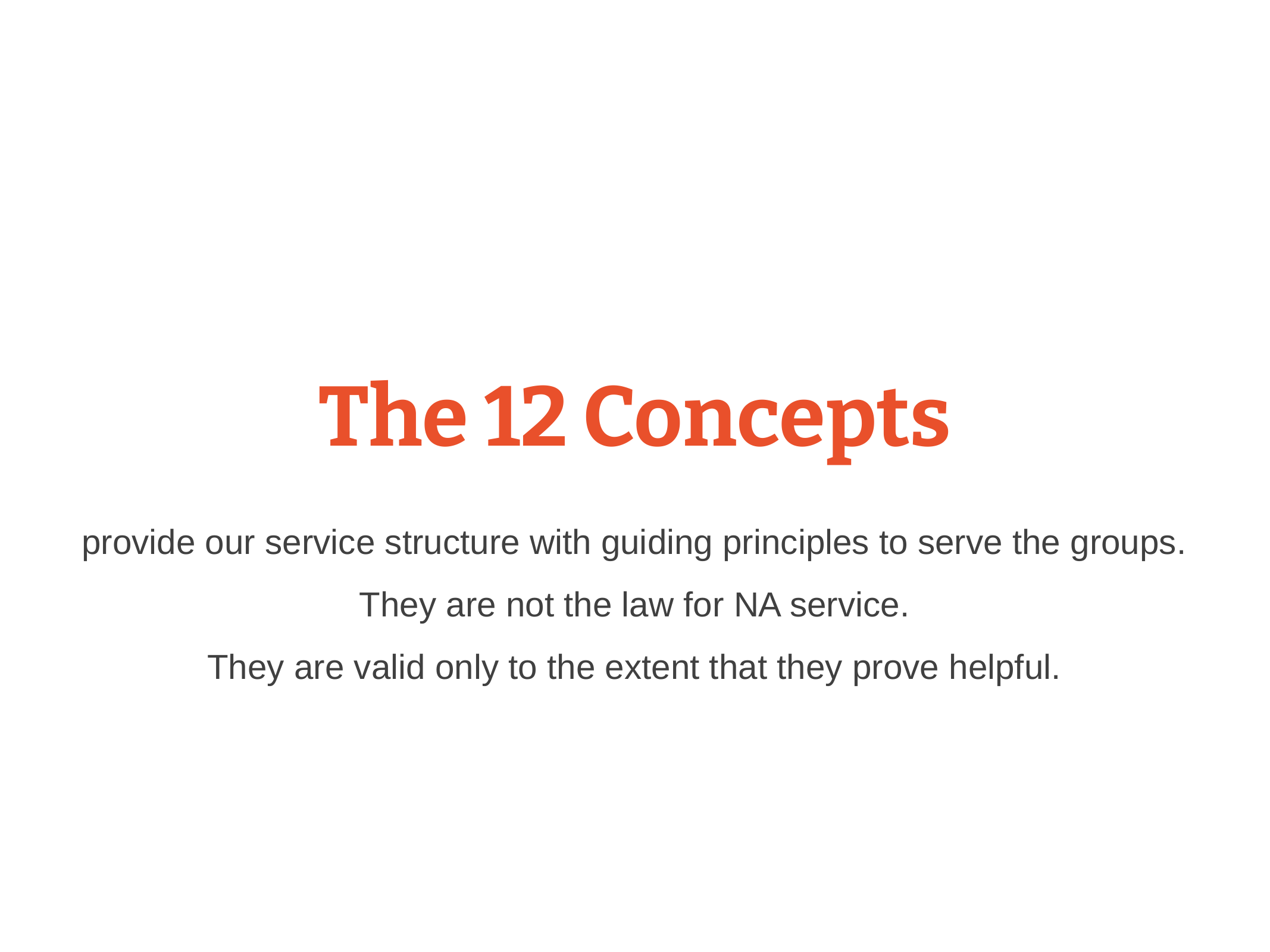

The 12 Concepts
provide our service structure with guiding principles to serve the groups.
They are not the law for NA service.
They are valid only to the extent that they prove helpful.